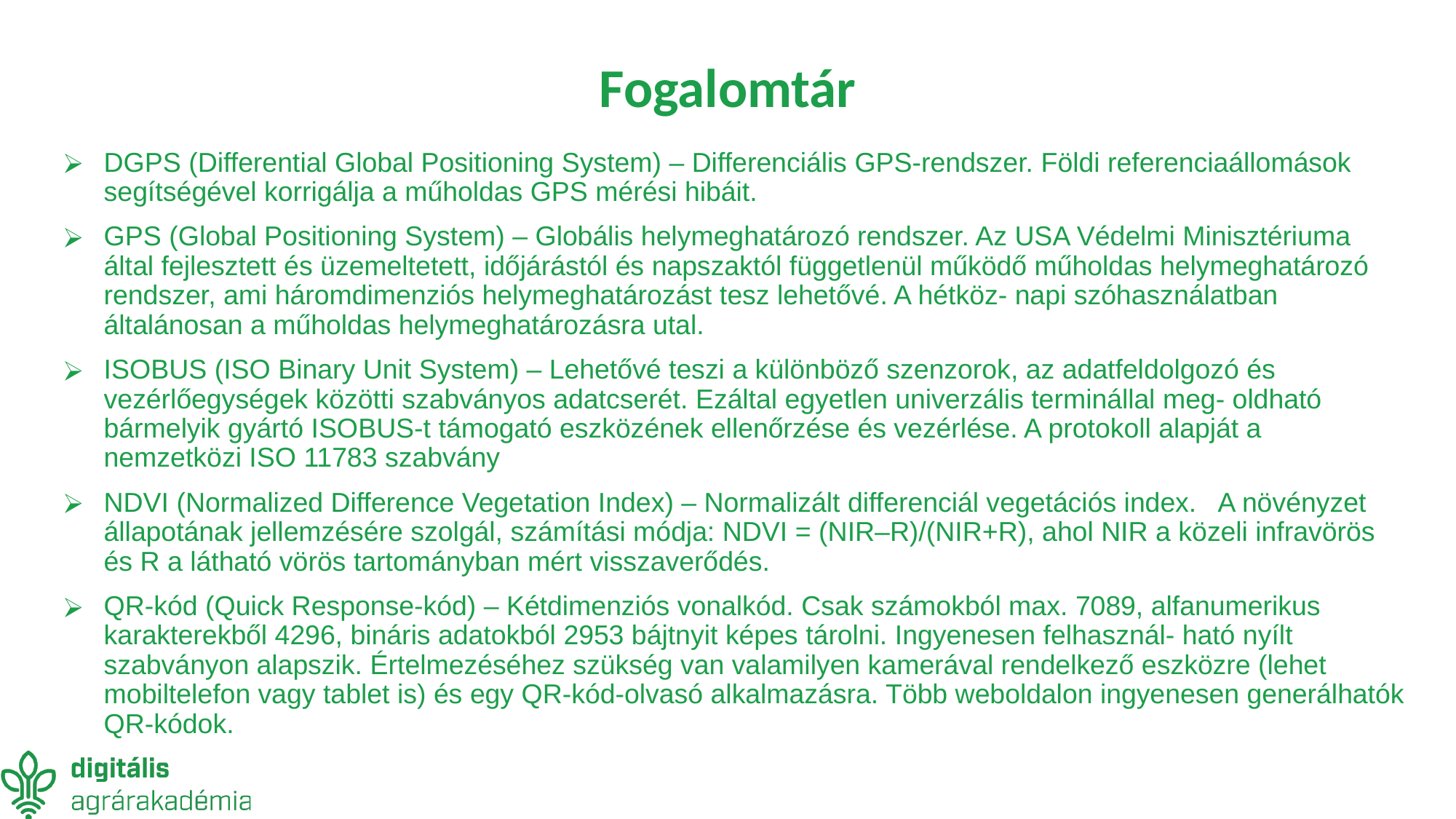

# Fogalomtár
DGPS (Differential Global Positioning System) – Differenciális GPS-rendszer. Földi referenciaállomások segítségével korrigálja a műholdas GPS mérési hibáit.
GPS (Global Positioning System) – Globális helymeghatározó rendszer. Az USA Védelmi Minisztériuma által fejlesztett és üzemeltetett, időjárástól és napszaktól függetlenül működő műholdas helymeghatározó rendszer, ami háromdimenziós helymeghatározást tesz lehetővé. A hétköz- napi szóhasználatban általánosan a műholdas helymeghatározásra utal.
ISOBUS (ISO Binary Unit System) – Lehetővé teszi a különböző szenzorok, az adatfeldolgozó és vezérlőegységek közötti szabványos adatcserét. Ezáltal egyetlen univerzális terminállal meg- oldható bármelyik gyártó ISOBUS-t támogató eszközének ellenőrzése és vezérlése. A protokoll alapját a nemzetközi ISO 11783 szabvány
NDVI (Normalized Difference Vegetation Index) – Normalizált differenciál vegetációs index.   A növényzet állapotának jellemzésére szolgál, számítási módja: NDVI = (NIR–R)/(NIR+R), ahol NIR a közeli infravörös és R a látható vörös tartományban mért visszaverődés.
QR-kód (Quick Response-kód) – Kétdimenziós vonalkód. Csak számokból max. 7089, alfanumerikus karakterekből 4296, bináris adatokból 2953 bájtnyit képes tárolni. Ingyenesen felhasznál- ható nyílt szabványon alapszik. Értelmezéséhez szükség van valamilyen kamerával rendelkező eszközre (lehet mobiltelefon vagy tablet is) és egy QR-kód-olvasó alkalmazásra. Több weboldalon ingyenesen generálhatók QR-kódok.